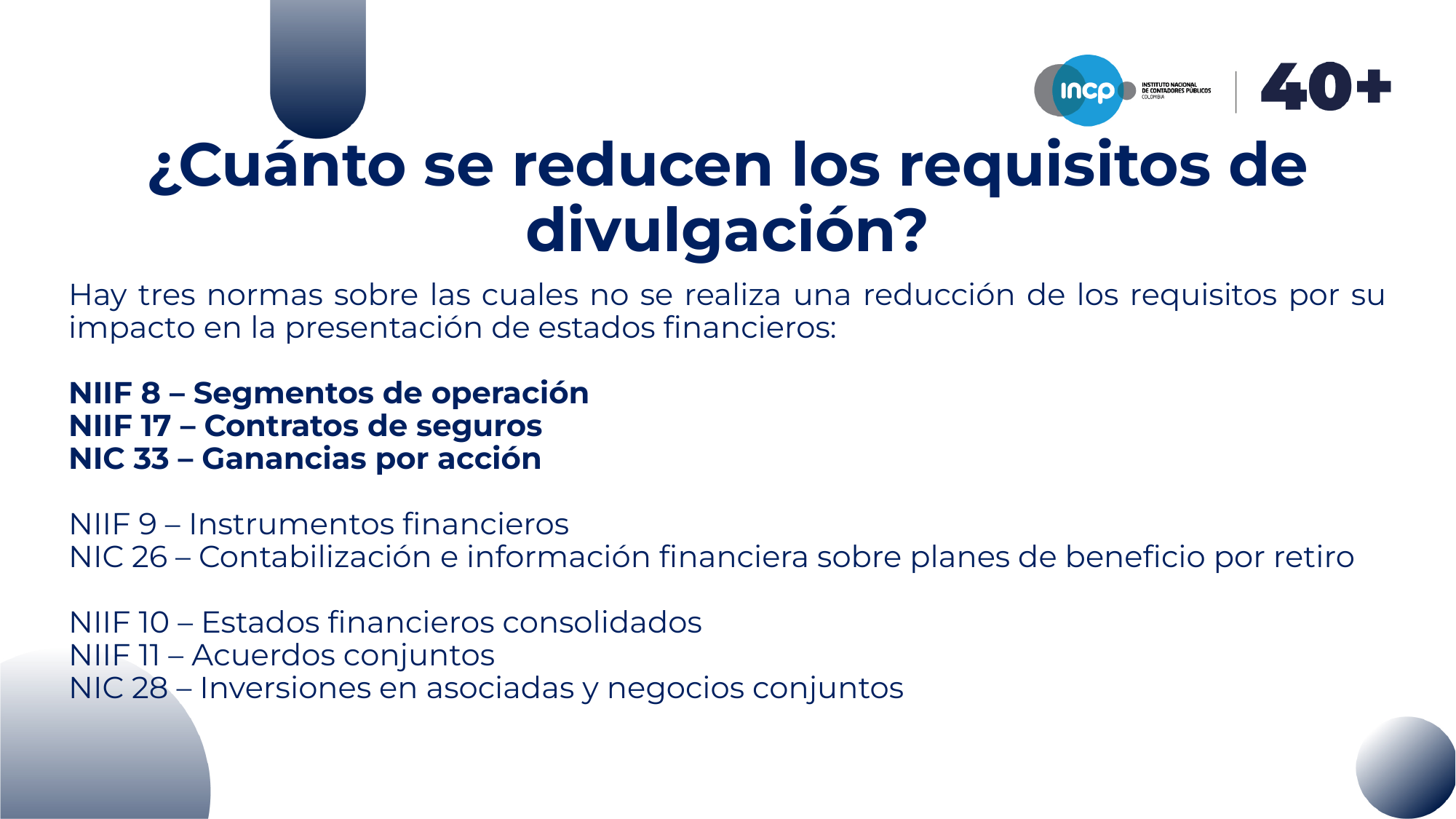

# ¿Cuánto se reducen los requisitos de divulgación?
Hay tres normas sobre las cuales no se realiza una reducción de los requisitos por su impacto en la presentación de estados financieros:

NIIF 8 – Segmentos de operación
NIIF 17 – Contratos de seguros
NIC 33 – Ganancias por acción

NIIF 9 – Instrumentos financieros
NIC 26 – Contabilización e información financiera sobre planes de beneficio por retiro

NIIF 10 – Estados financieros consolidados
NIIF 11 – Acuerdos conjuntos
NIC 28 – Inversiones en asociadas y negocios conjuntos